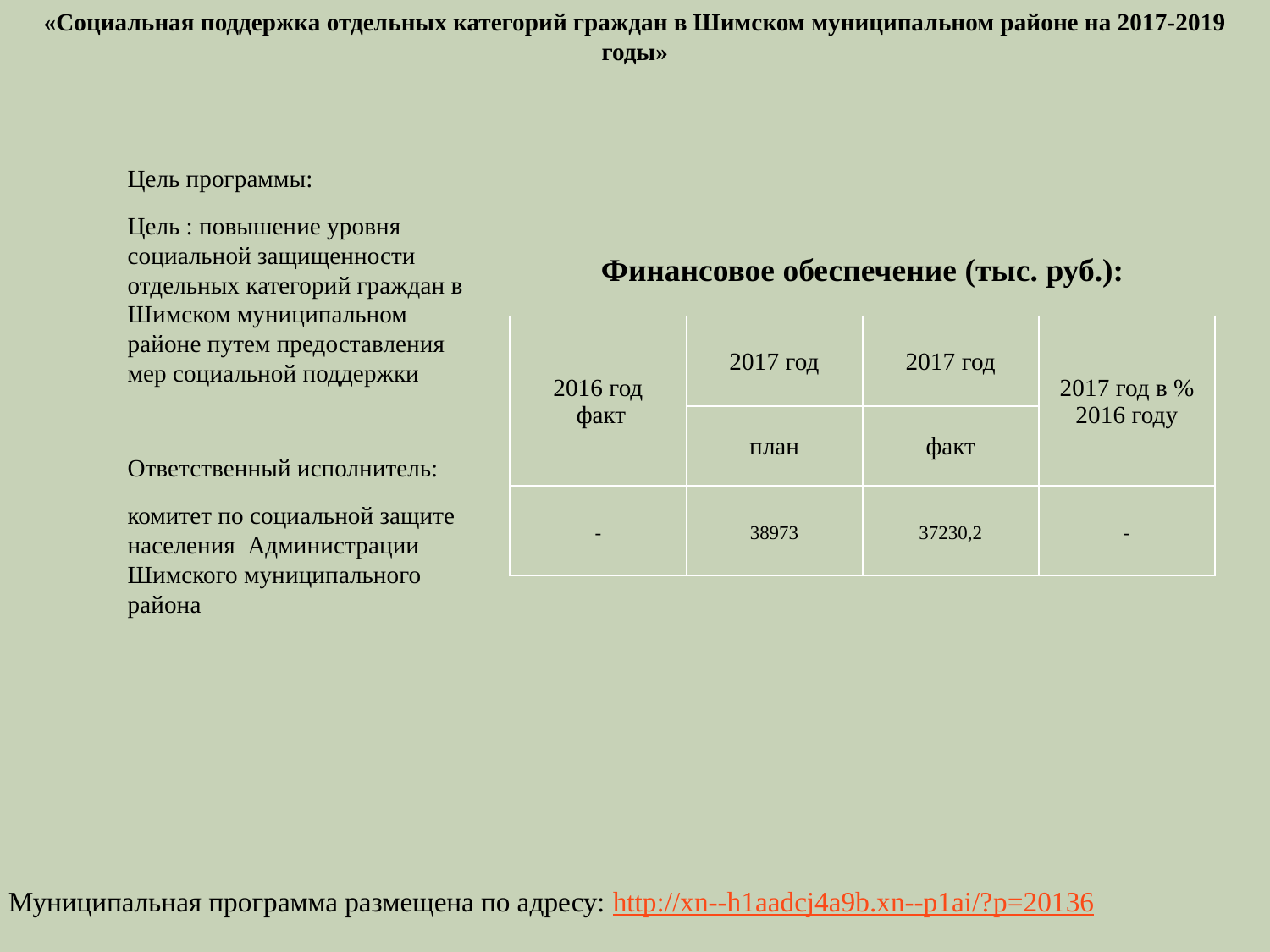

# «Социальная поддержка отдельных категорий граждан в Шимском муниципальном районе на 2017-2019 годы»
Цель программы:
Цель : повышение уровня социальной защищенности отдельных категорий граждан в Шимском муниципальном  районе путем предоставления мер социальной поддержки

Ответственный исполнитель:
комитет по социальной защите населения  Администрации Шимского муниципального района
| Финансовое обеспечение (тыс. руб.): |  |  |  |
| --- | --- | --- | --- |
| 2016 год факт | 2017 год | 2017 год | 2017 год в % 2016 году |
|  | план | факт |  |
| - | 38973 | 37230,2 | - |

Муниципальная программа размещена по адресу: http://xn--h1aadcj4a9b.xn--p1ai/?p=20136